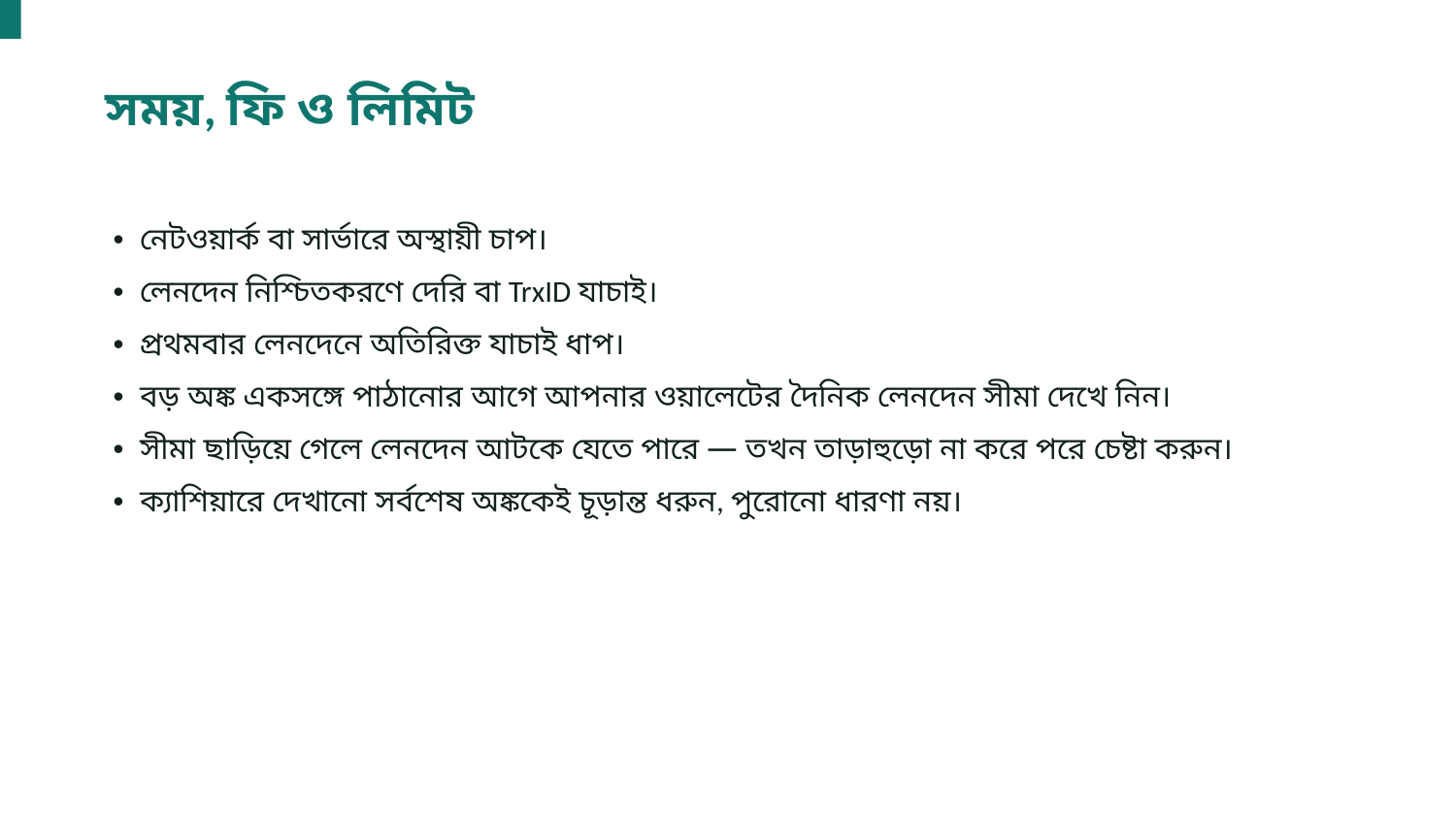

সময়, ফি ও লিমিট
•  নেটওয়ার্ক বা সার্ভারে অস্থায়ী চাপ।
•  লেনদেন নিশ্চিতকরণে দেরি বা TrxID যাচাই।
•  প্রথমবার লেনদেনে অতিরিক্ত যাচাই ধাপ।
•  বড় অঙ্ক একসঙ্গে পাঠানোর আগে আপনার ওয়ালেটের দৈনিক লেনদেন সীমা দেখে নিন।
•  সীমা ছাড়িয়ে গেলে লেনদেন আটকে যেতে পারে — তখন তাড়াহুড়ো না করে পরে চেষ্টা করুন।
•  ক্যাশিয়ারে দেখানো সর্বশেষ অঙ্ককেই চূড়ান্ত ধরুন, পুরোনো ধারণা নয়।